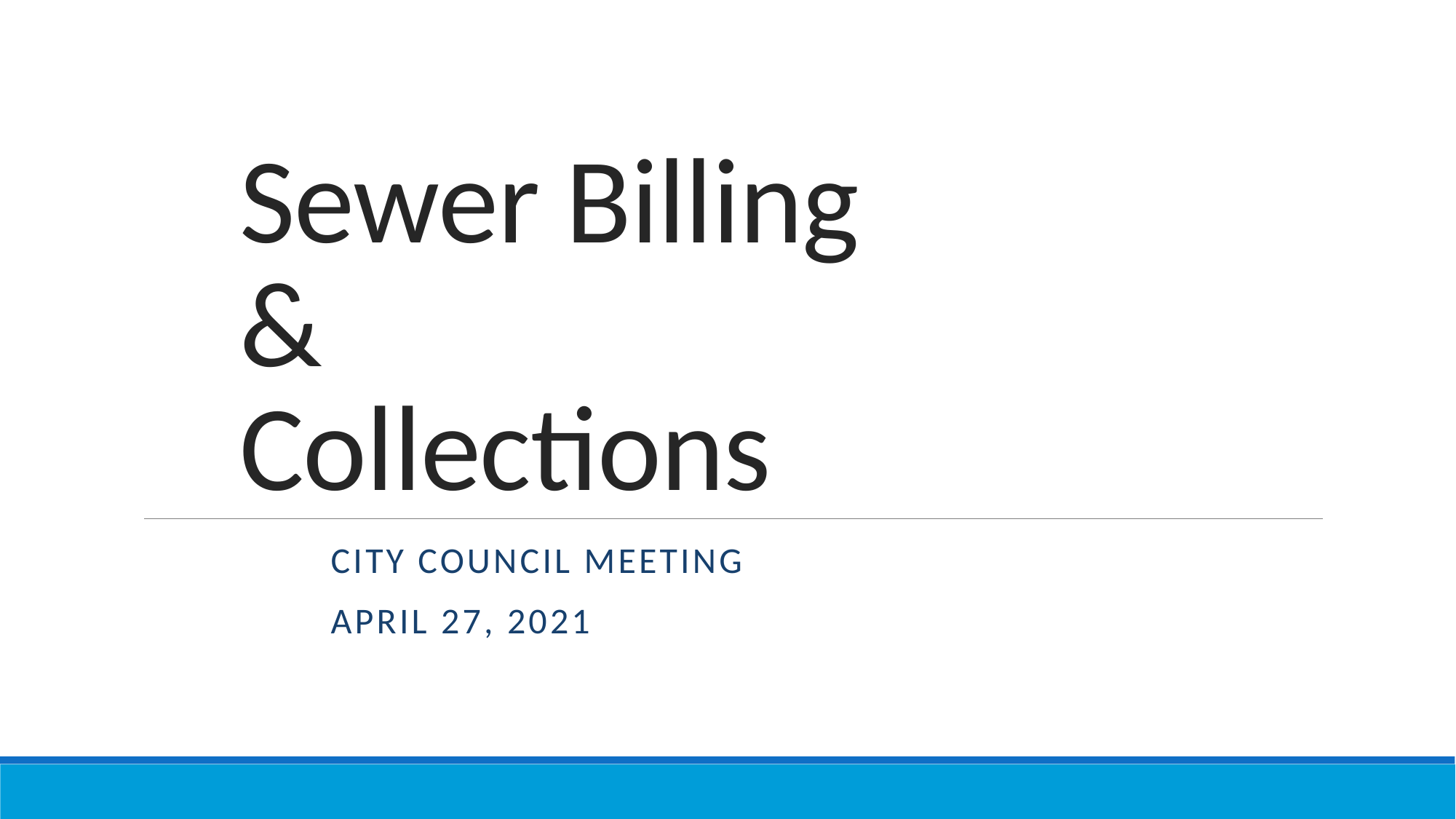

# Sewer Billing & Collections
City Council Meeting
April 27, 2021